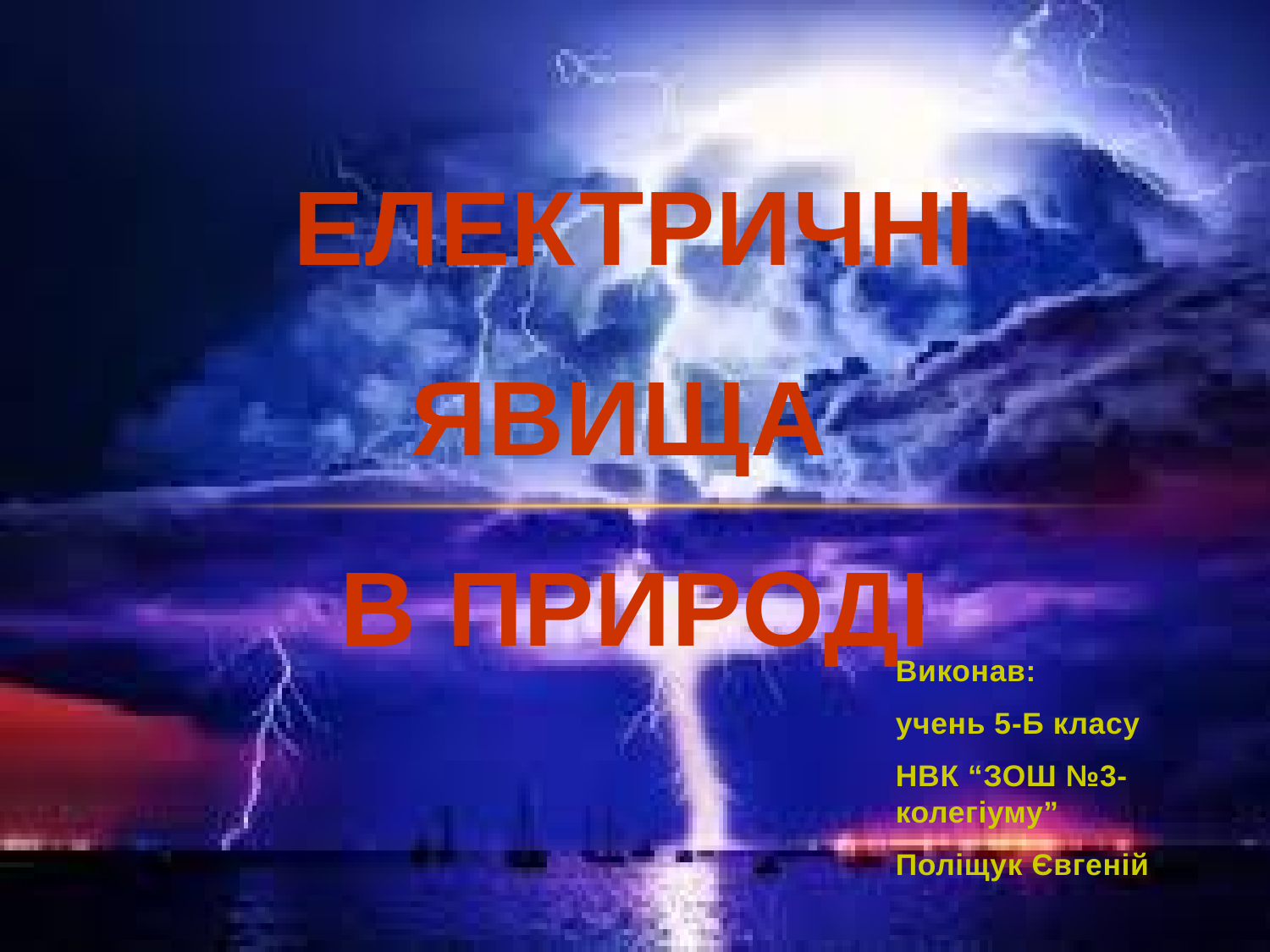

# електричні явища в природі
Виконав:
учень 5-Б класу
НВК “ЗОШ №3-колегіуму”
Поліщук Євгеній